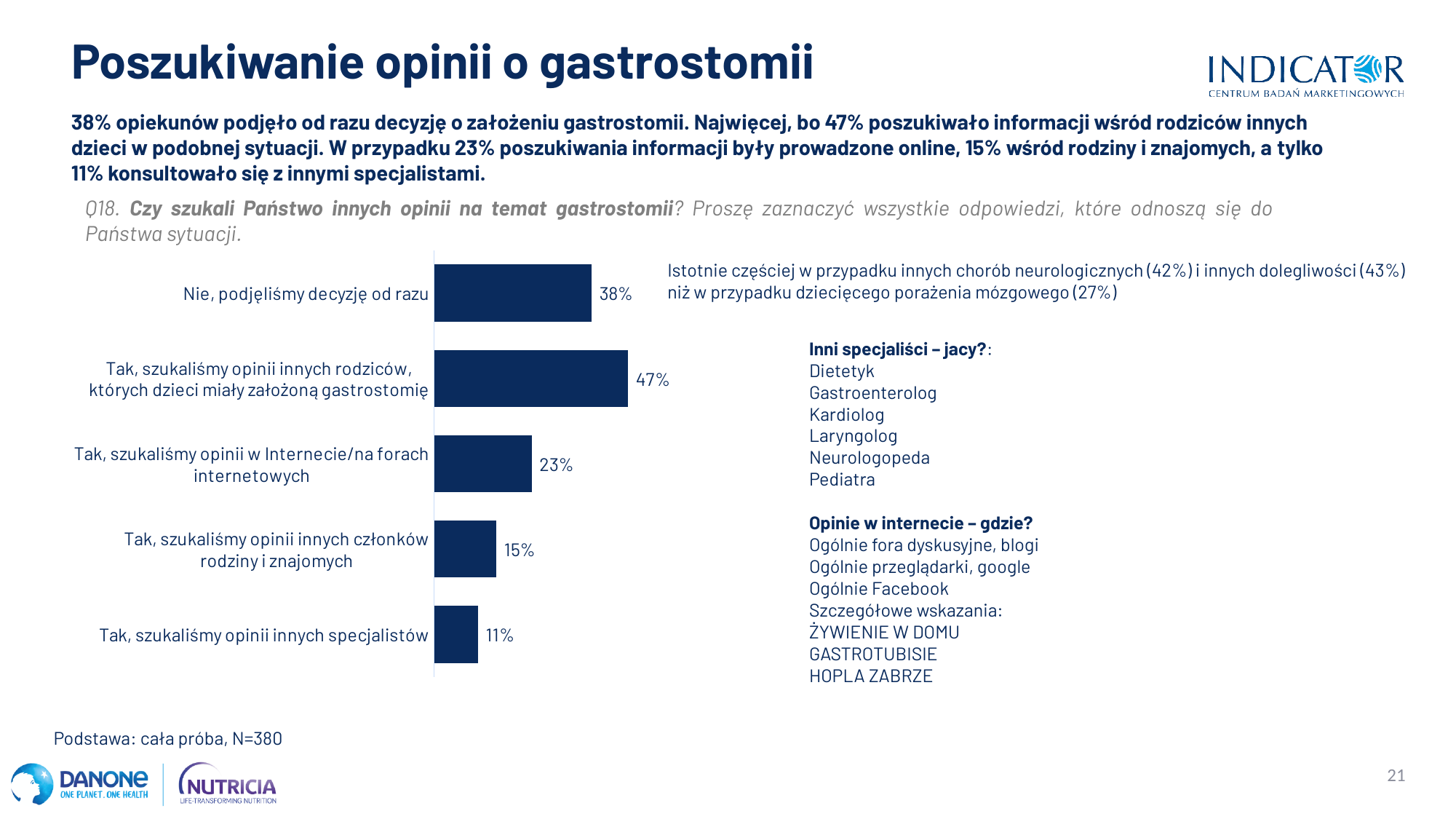

Poszukiwanie opinii o gastrostomii
38% opiekunów podjęło od razu decyzję o założeniu gastrostomii. Najwięcej, bo 47% poszukiwało informacji wśród rodziców innych dzieci w podobnej sytuacji. W przypadku 23% poszukiwania informacji były prowadzone online, 15% wśród rodziny i znajomych, a tylko 11% konsultowało się z innymi specjalistami.
Q18. Czy szukali Państwo innych opinii na temat gastrostomii? Proszę zaznaczyć wszystkie odpowiedzi, które odnoszą się do Państwa sytuacji.

### Chart

| Category | Series 1 |
|---|---|
| Nie, podjęliśmy decyzję od razu | 0.3789473684210526 |
| Tak, szukaliśmy opinii innych rodziców, których dzieci miały założoną gastrostomię | 0.46578947368421053 |
| Tak, szukaliśmy opinii w Internecie/na forach internetowych | 0.23421052631578948 |
| Tak, szukaliśmy opinii innych członków rodziny i znajomych | 0.15 |
| Tak, szukaliśmy opinii innych specjalistów | 0.10526315789473685 |
Istotnie częściej w przypadku innych chorób neurologicznych (42%) i innych dolegliwości (43%) niż w przypadku dziecięcego porażenia mózgowego (27%)
Inni specjaliści – jacy?:
Dietetyk
Gastroenterolog
Kardiolog
Laryngolog
Neurologopeda
Pediatra

Opinie w internecie – gdzie?
Ogólnie fora dyskusyjne, blogi
Ogólnie przeglądarki, google
Ogólnie Facebook
Szczegółowe wskazania:
ŻYWIENIE W DOMU
GASTROTUBISIE
HOPLA ZABRZE

Podstawa: cała próba, N=380
21